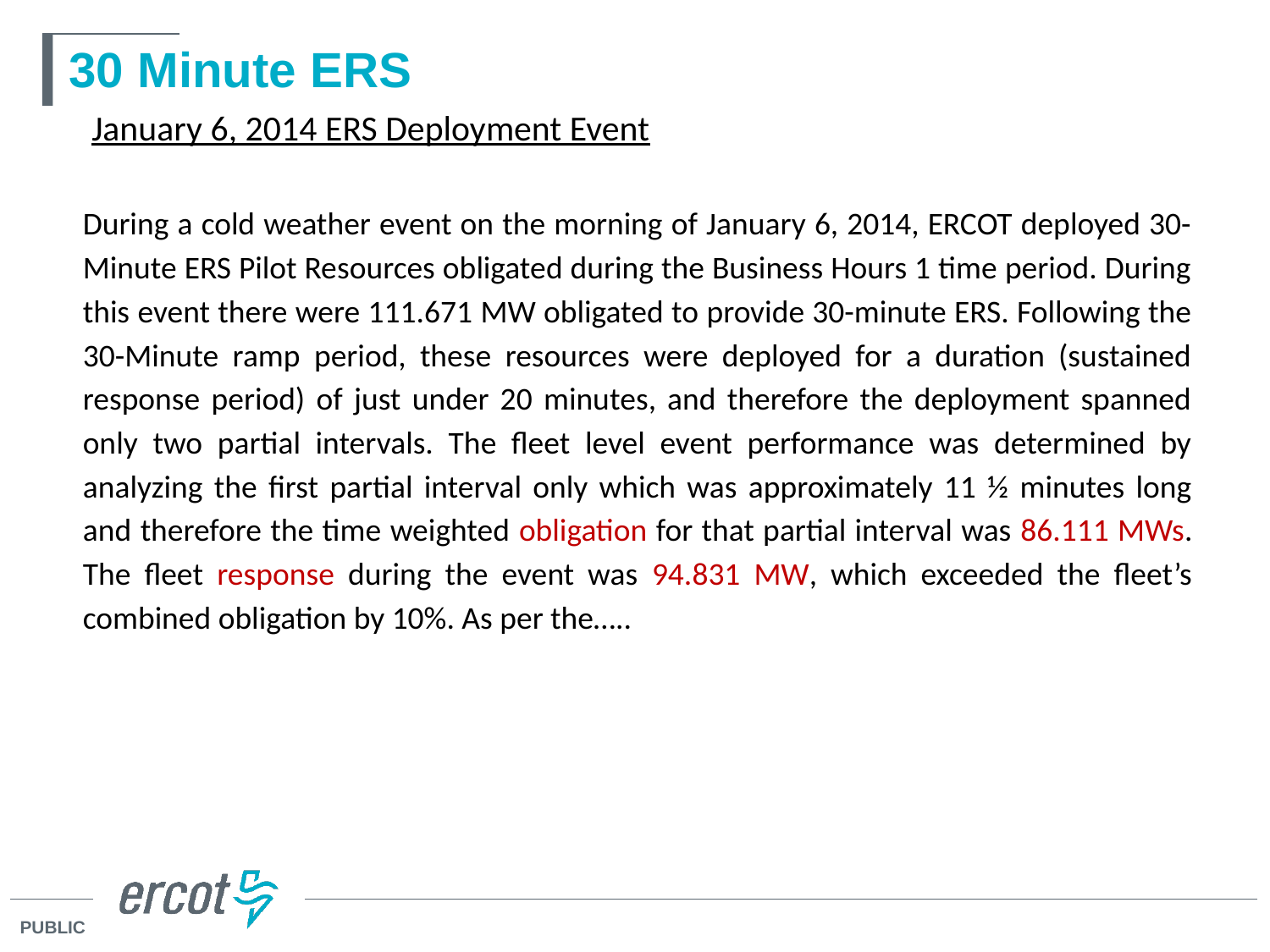

# 30 Minute ERS
January 6, 2014 ERS Deployment Event

During a cold weather event on the morning of January 6, 2014, ERCOT deployed 30-Minute ERS Pilot Resources obligated during the Business Hours 1 time period. During this event there were 111.671 MW obligated to provide 30-minute ERS. Following the 30-Minute ramp period, these resources were deployed for a duration (sustained response period) of just under 20 minutes, and therefore the deployment spanned only two partial intervals. The fleet level event performance was determined by analyzing the first partial interval only which was approximately 11 ½ minutes long and therefore the time weighted obligation for that partial interval was 86.111 MWs. The fleet response during the event was 94.831 MW, which exceeded the fleet’s combined obligation by 10%. As per the…..